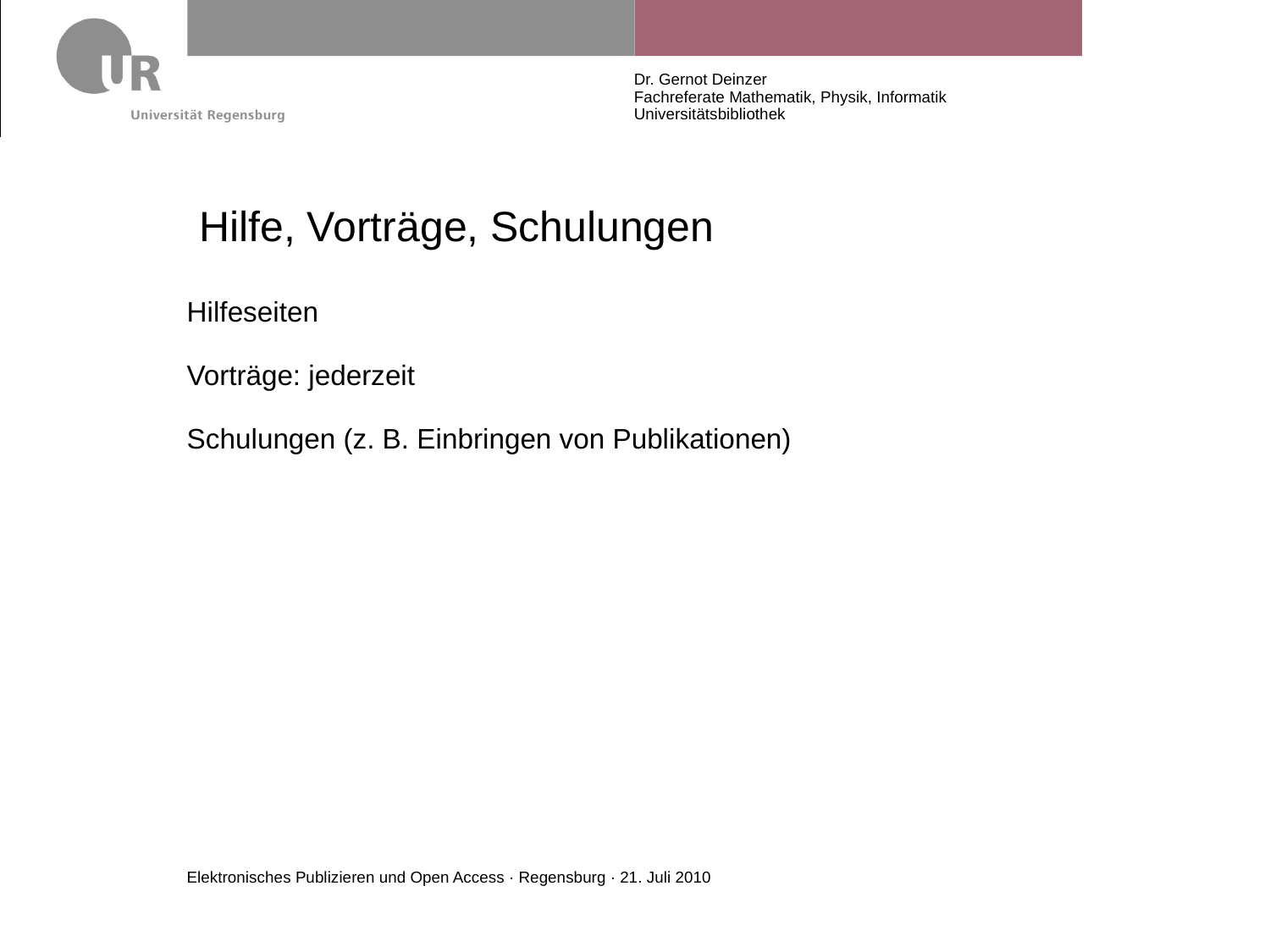

Dr. Gernot Deinzer
Fachreferate Mathematik, Physik, Informatik
Universitätsbibliothek
Hilfe, Vorträge, Schulungen
Hilfeseiten

Vorträge: jederzeit

Schulungen (z. B. Einbringen von Publikationen)

Elektronisches Publizieren und Open Access · Regensburg · 21. Juli 2010